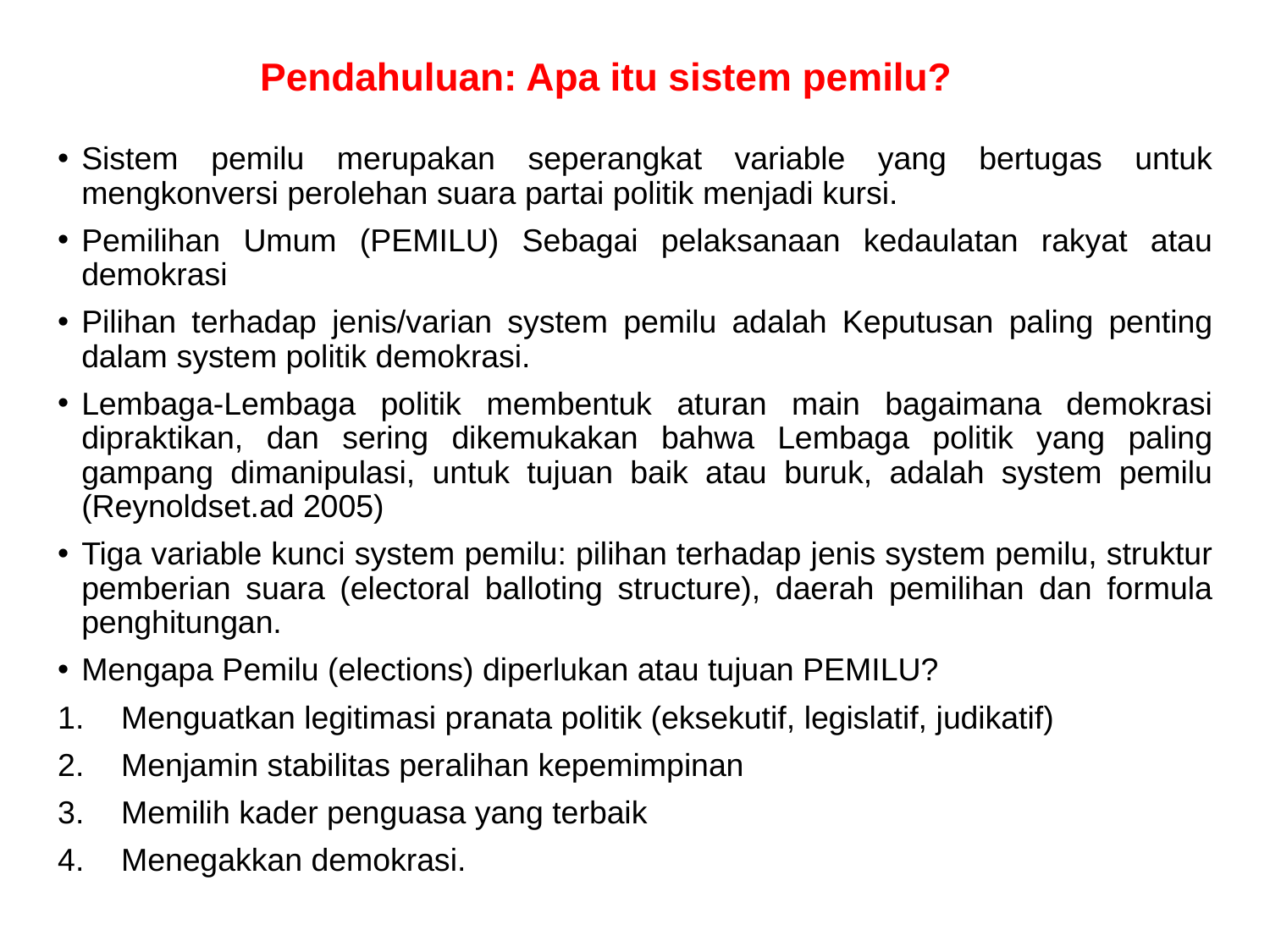

# Pendahuluan: Apa itu sistem pemilu?
Sistem pemilu merupakan seperangkat variable yang bertugas untuk mengkonversi perolehan suara partai politik menjadi kursi.
Pemilihan Umum (PEMILU) Sebagai pelaksanaan kedaulatan rakyat atau demokrasi
Pilihan terhadap jenis/varian system pemilu adalah Keputusan paling penting dalam system politik demokrasi.
Lembaga-Lembaga politik membentuk aturan main bagaimana demokrasi dipraktikan, dan sering dikemukakan bahwa Lembaga politik yang paling gampang dimanipulasi, untuk tujuan baik atau buruk, adalah system pemilu (Reynoldset.ad 2005)
Tiga variable kunci system pemilu: pilihan terhadap jenis system pemilu, struktur pemberian suara (electoral balloting structure), daerah pemilihan dan formula penghitungan.
Mengapa Pemilu (elections) diperlukan atau tujuan PEMILU?
Menguatkan legitimasi pranata politik (eksekutif, legislatif, judikatif)
Menjamin stabilitas peralihan kepemimpinan
Memilih kader penguasa yang terbaik
Menegakkan demokrasi.